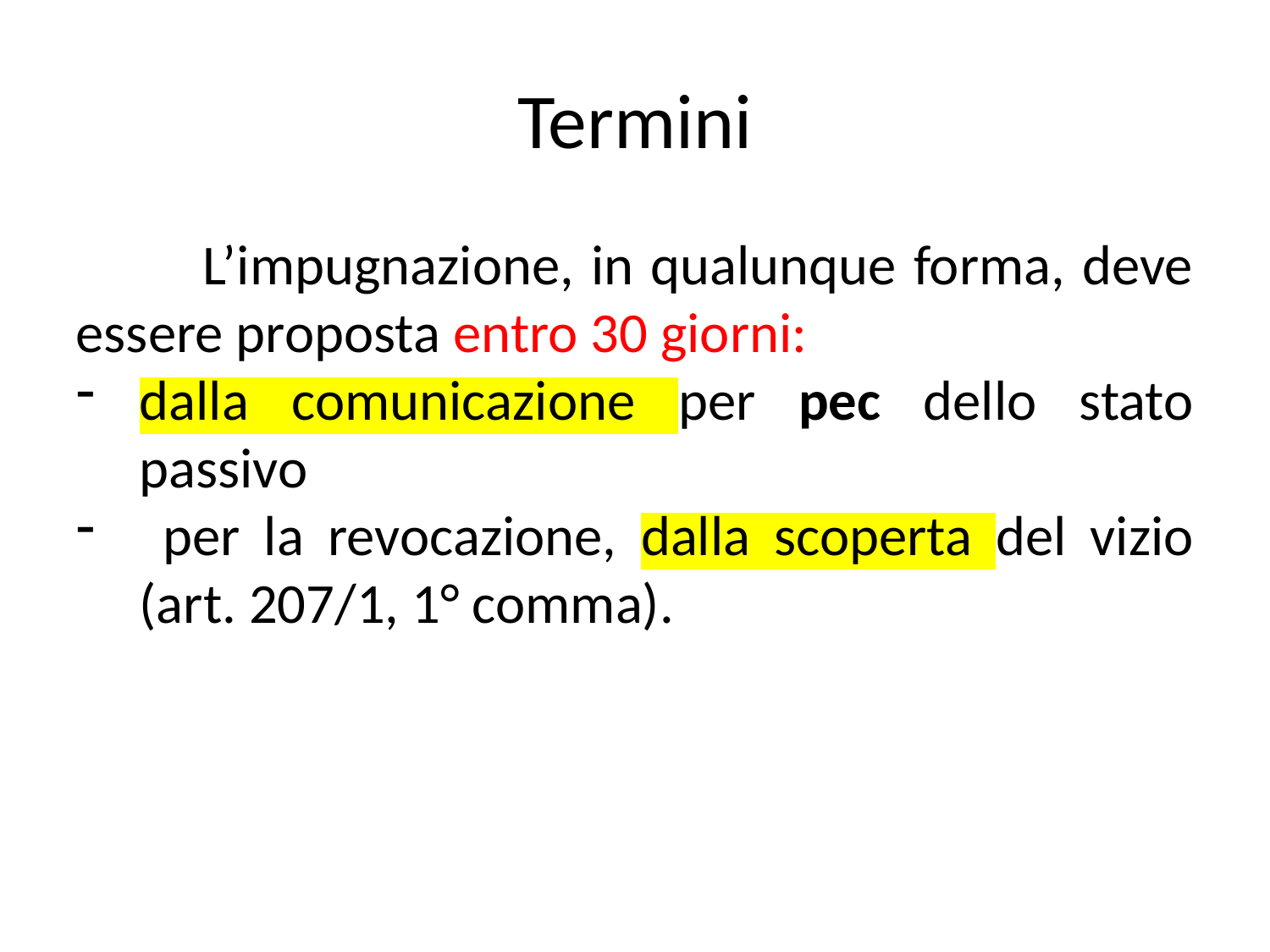

Termini
	L’impugnazione, in qualunque forma, deve essere proposta entro 30 giorni:
dalla comunicazione per pec dello stato passivo
 per la revocazione, dalla scoperta del vizio (art. 207/1, 1° comma).